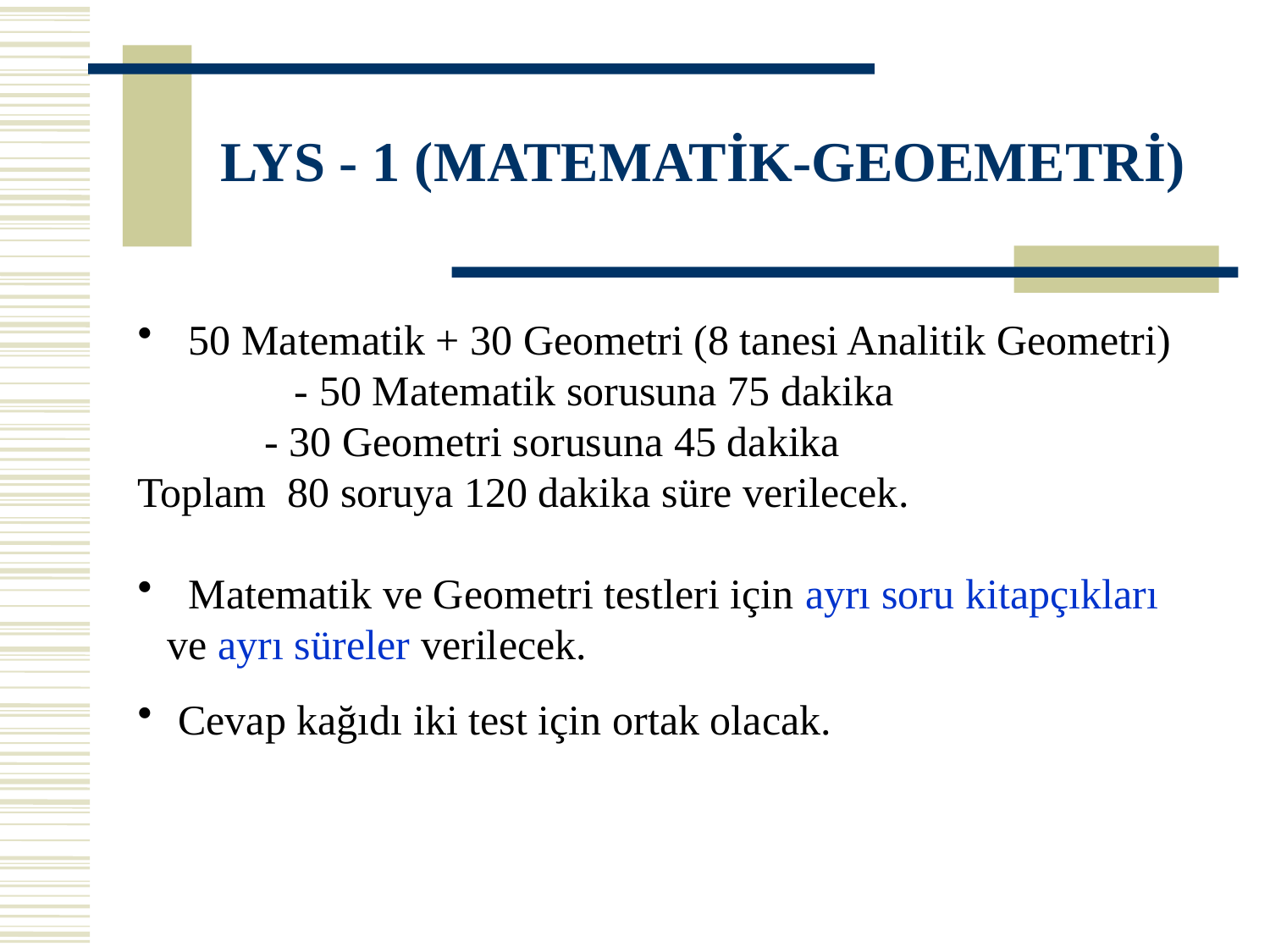

# LYS - 1 (MATEMATİK-GEOEMETRİ)
  50 Matematik + 30 Geometri (8 tanesi Analitik Geometri)
            - 50 Matematik sorusuna 75 dakika
            - 30 Geometri sorusuna 45 dakika
Toplam  80 soruya 120 dakika süre verilecek.

  Matematik ve Geometri testleri için ayrı soru kitapçıkları ve ayrı süreler verilecek.

 Cevap kağıdı iki test için ortak olacak.